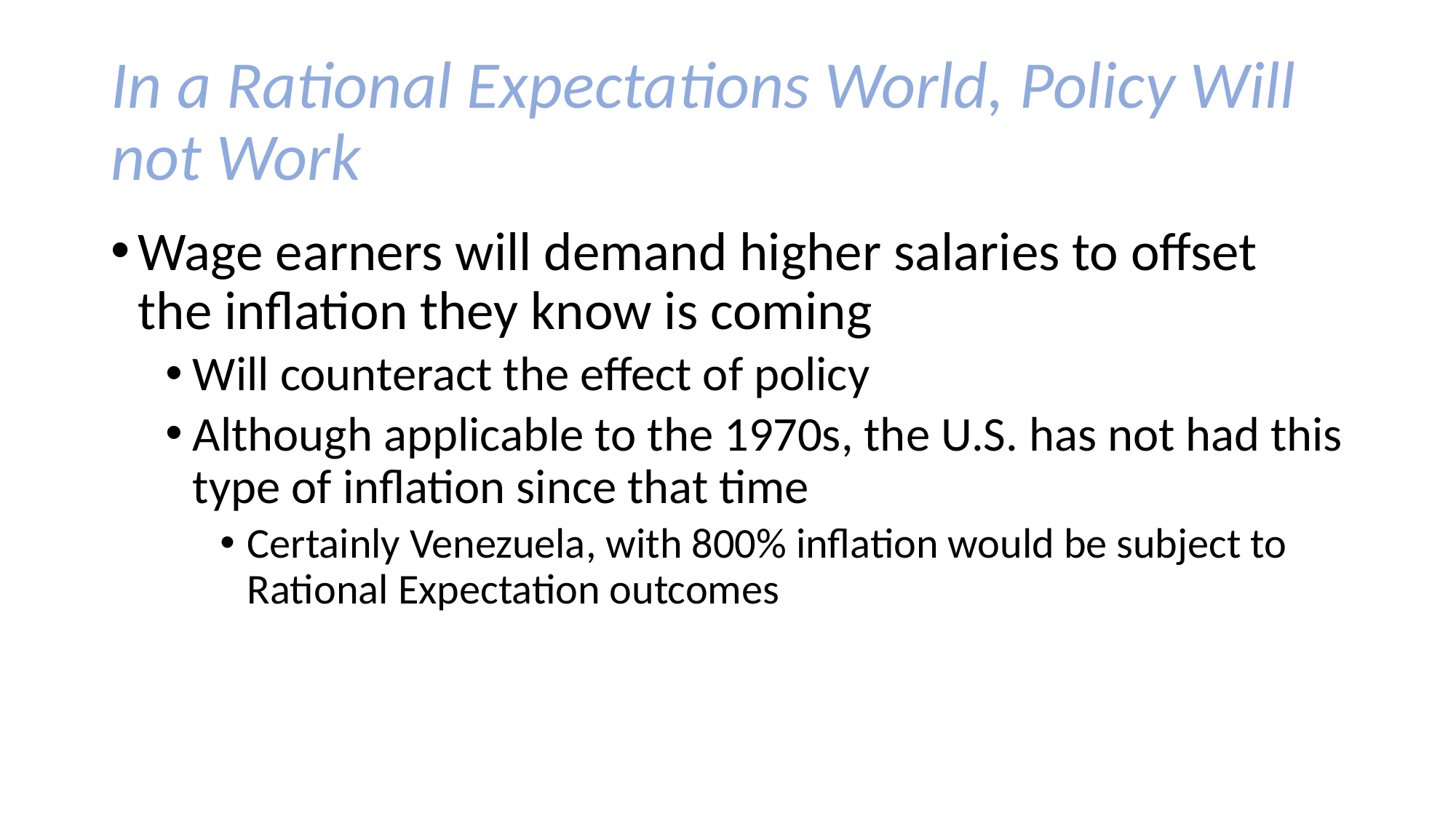

# In a Rational Expectations World, Policy Will not Work
Wage earners will demand higher salaries to offset the inflation they know is coming
Will counteract the effect of policy
Although applicable to the 1970s, the U.S. has not had this type of inflation since that time
Certainly Venezuela, with 800% inflation would be subject to Rational Expectation outcomes